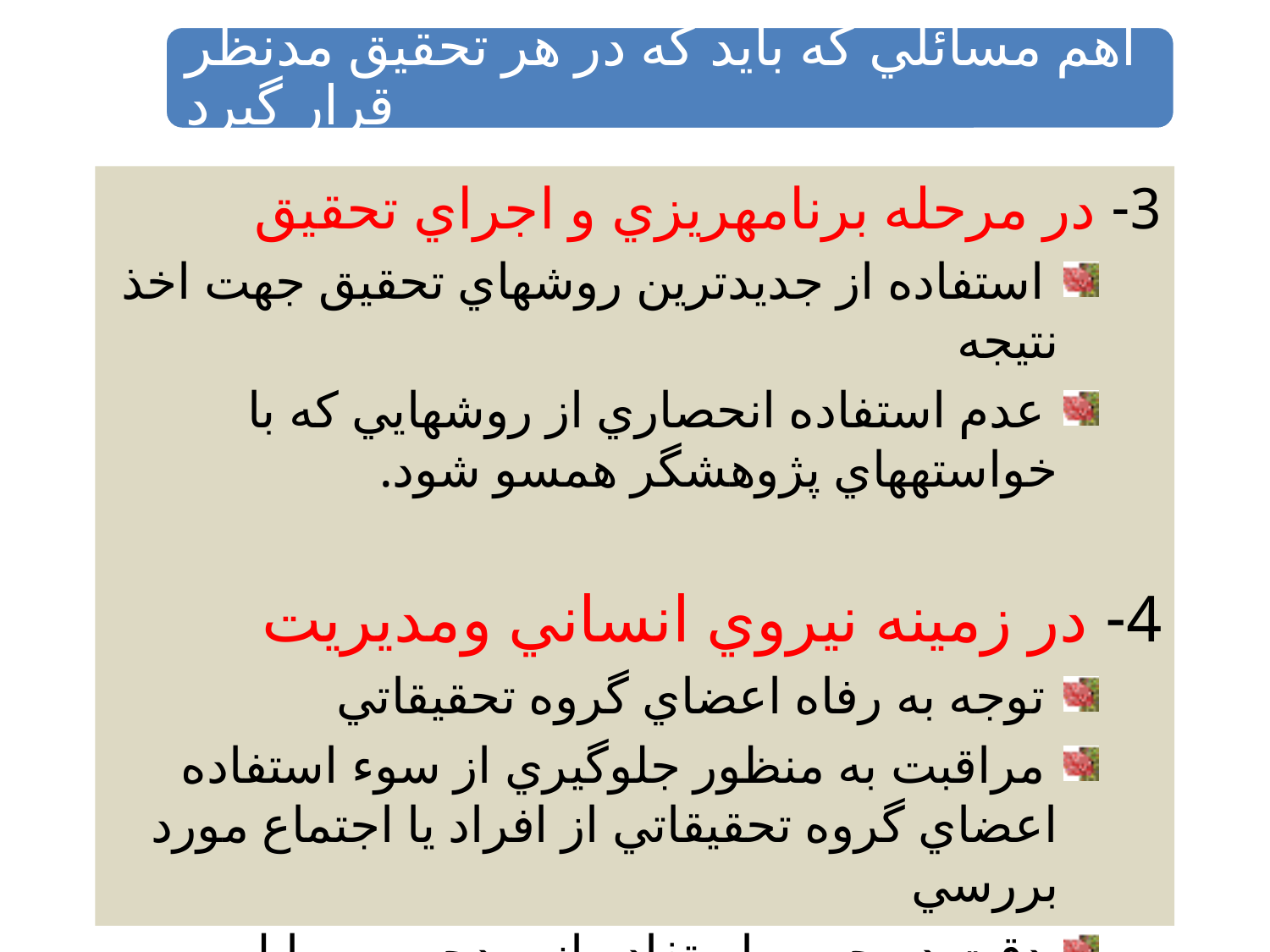

اهم مسائلي كه بايد كه در هر تحقيق مدنظر قرار گيرد
3- در مرحله برنامه‏ريزي و اجراي تحقيق
 استفاده از جديدترين روشهاي تحقيق جهت اخذ نتيجه
 عدم استفاده انحصاري از روشهايي كه با خواسته‏هاي پژوهشگر همسو شود.

4- در زمينه نيروي انساني ومديريت
 توجه به رفاه اعضاي گروه تحقيقاتي
 مراقبت به منظور جلوگيري از سوء استفاده اعضاي گروه تحقيقاتي از افراد يا اجتماع مورد بررسي
 دقت در حسن استفاده از بودجه و وسايل